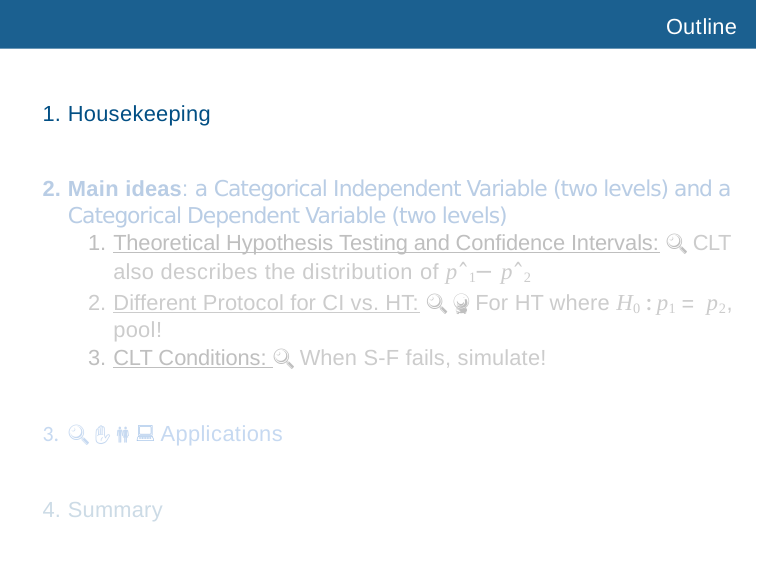

# Outline
Housekeeping

Main ideas: a Categorical Independent Variable (two levels) and a Categorical Dependent Variable (two levels)
Theoretical Hypothesis Testing and Confidence Intervals: 🔍 CLT also describes the distribution of pˆ1 − pˆ2
Different Protocol for CI vs. HT: 🔍 🔮 For HT where H0 : p1 = p2, pool!
CLT Conditions: 🔍 When S-F fails, simulate!

🔍 ✋ 👫 🖳 Applications

Summary